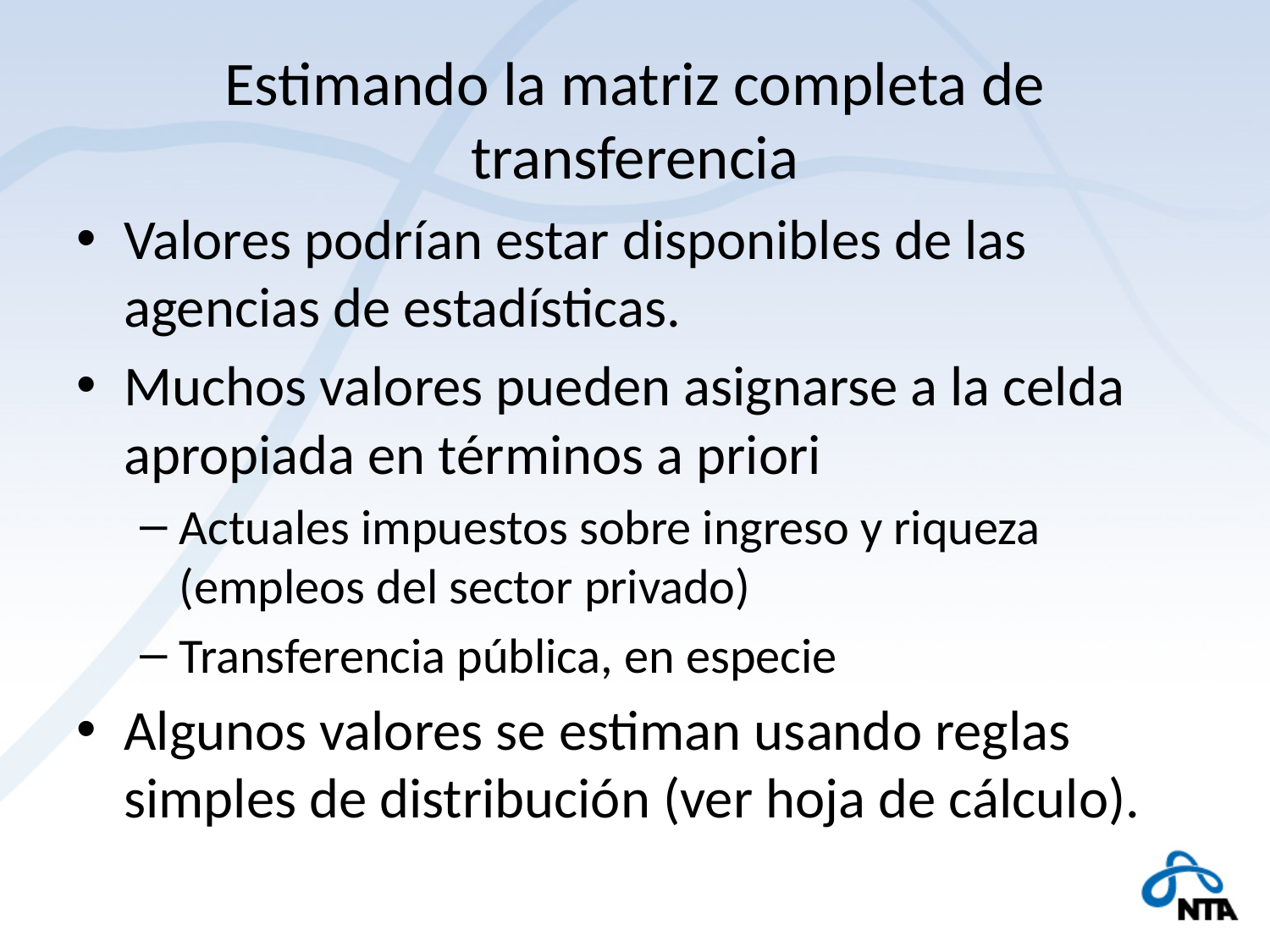

# Estimando la matriz completa de transferencia
Valores podrían estar disponibles de las agencias de estadísticas.
Muchos valores pueden asignarse a la celda apropiada en términos a priori
Actuales impuestos sobre ingreso y riqueza (empleos del sector privado)
Transferencia pública, en especie
Algunos valores se estiman usando reglas simples de distribución (ver hoja de cálculo).